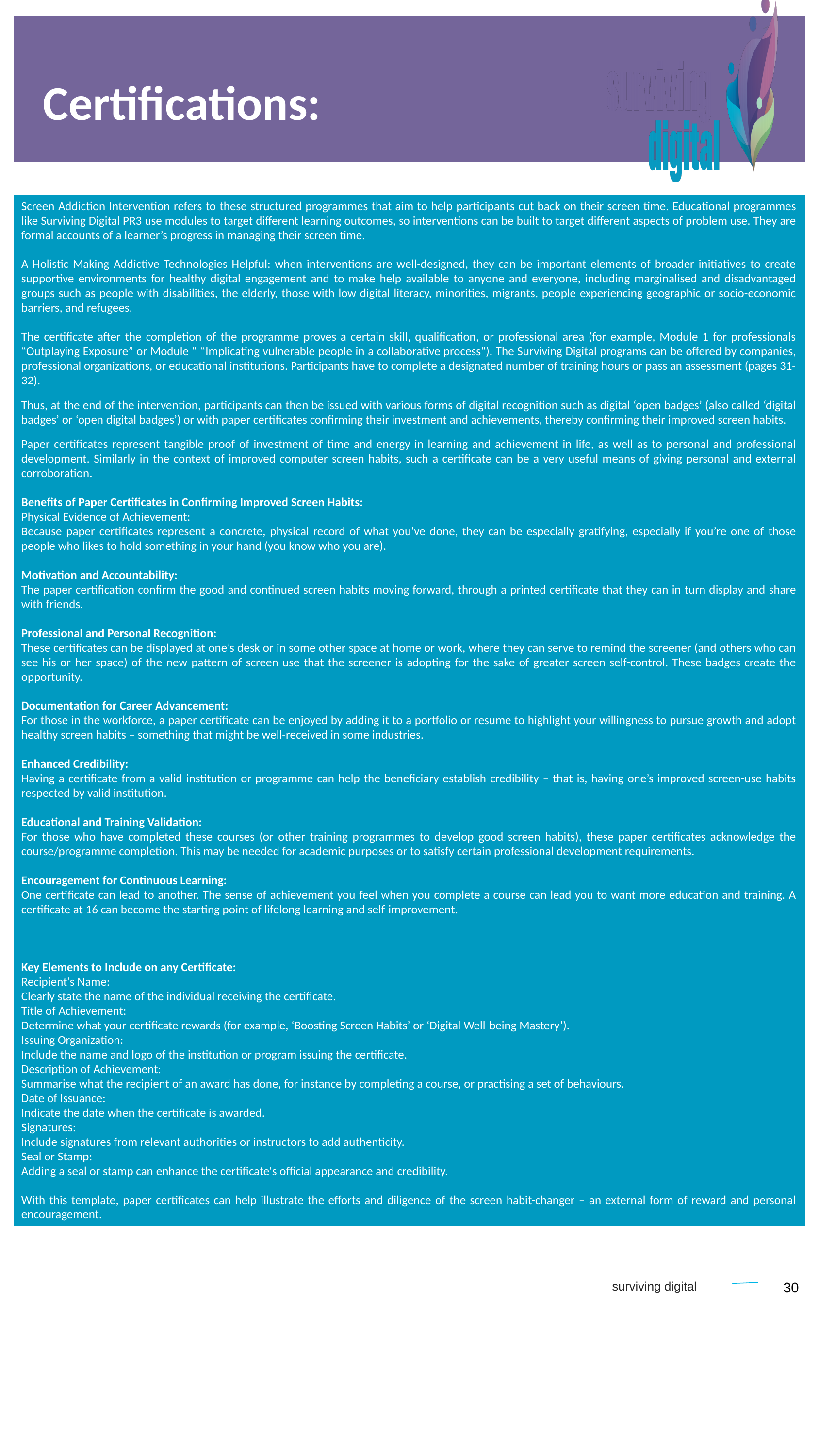

Certifications:

Screen Addiction Intervention refers to these structured programmes that aim to help participants cut back on their screen time. Educational programmes like Surviving Digital PR3 use modules to target different learning outcomes, so interventions can be built to target different aspects of problem use. They are formal accounts of a learner’s progress in managing their screen time.

A Holistic Making Addictive Technologies Helpful: when interventions are well-designed, they can be important elements of broader initiatives to create supportive environments for healthy digital engagement and to make help available to anyone and everyone, including marginalised and disadvantaged groups such as people with disabilities, the elderly, those with low digital literacy, minorities, migrants, people experiencing geographic or socio-economic barriers, and refugees.

The certificate after the completion of the programme proves a certain skill, qualification, or professional area (for example, Module 1 for professionals “Outplaying Exposure” or Module “ “Implicating vulnerable people in a collaborative process”). The Surviving Digital programs can be offered by companies, professional organizations, or educational institutions. Participants have to complete a designated number of training hours or pass an assessment (pages 31-32).
Thus, at the end of the intervention, participants can then be issued with various forms of digital recognition such as digital ‘open badges’ (also called ‘digital badges’ or ‘open digital badges’) or with paper certificates confirming their investment and achievements, thereby confirming their improved screen habits.
Paper certificates represent tangible proof of investment of time and energy in learning and achievement in life, as well as to personal and professional development. Similarly in the context of improved computer screen habits, such a certificate can be a very useful means of giving personal and external corroboration.

Benefits of Paper Certificates in Confirming Improved Screen Habits:
Physical Evidence of Achievement:
Because paper certificates represent a concrete, physical record of what you’ve done, they can be especially gratifying, especially if you’re one of those people who likes to hold something in your hand (you know who you are).

Motivation and Accountability:
The paper certification confirm the good and continued screen habits moving forward, through a printed certificate that they can in turn display and share with friends.

Professional and Personal Recognition:
These certificates can be displayed at one’s desk or in some other space at home or work, where they can serve to remind the screener (and others who can see his or her space) of the new pattern of screen use that the screener is adopting for the sake of greater screen self-control. These badges create the opportunity.

Documentation for Career Advancement:
For those in the workforce, a paper certificate can be enjoyed by adding it to a portfolio or resume to highlight your willingness to pursue growth and adopt healthy screen habits – something that might be well-received in some industries.

Enhanced Credibility:
Having a certificate from a valid institution or programme can help the beneficiary establish credibility – that is, having one’s improved screen-use habits respected by valid institution.

Educational and Training Validation:
For those who have completed these courses (or other training programmes to develop good screen habits), these paper certificates acknowledge the course/programme completion. This may be needed for academic purposes or to satisfy certain professional development requirements.

Encouragement for Continuous Learning:
One certificate can lead to another. The sense of achievement you feel when you complete a course can lead you to want more education and training. A certificate at 16 can become the starting point of lifelong learning and self-improvement.

Key Elements to Include on any Certificate:
Recipient's Name:
Clearly state the name of the individual receiving the certificate.
Title of Achievement:
Determine what your certificate rewards (for example, ‘Boosting Screen Habits’ or ‘Digital Well-being Mastery’).
Issuing Organization:
Include the name and logo of the institution or program issuing the certificate.
Description of Achievement:
Summarise what the recipient of an award has done, for instance by completing a course, or practising a set of behaviours.
Date of Issuance:
Indicate the date when the certificate is awarded.
Signatures:
Include signatures from relevant authorities or instructors to add authenticity.
Seal or Stamp:
Adding a seal or stamp can enhance the certificate's official appearance and credibility.

With this template, paper certificates can help illustrate the efforts and diligence of the screen habit-changer – an external form of reward and personal encouragement.

30
surviving digital